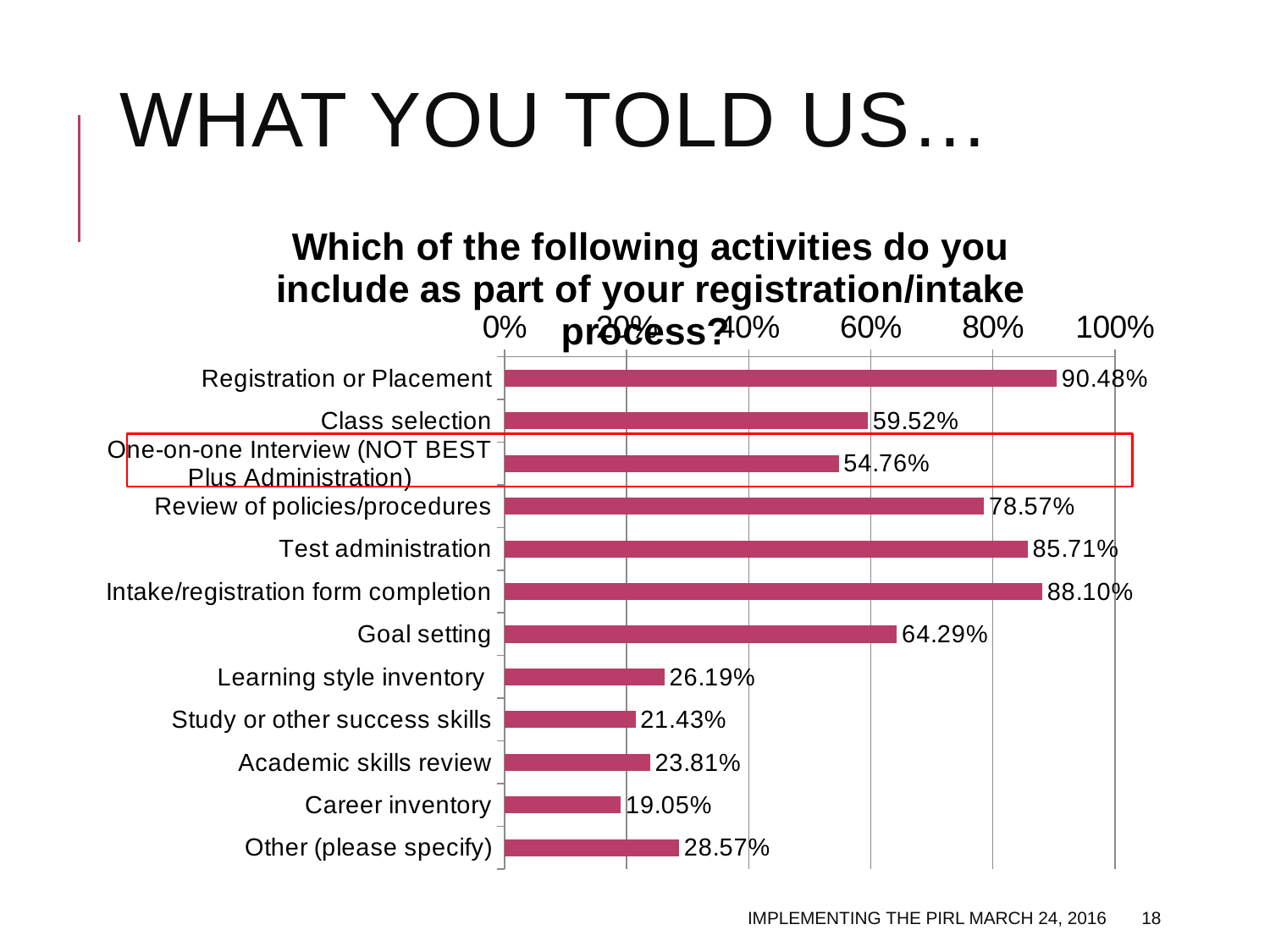

# What you told us…(2)

### Chart: Which of the following activities do you include as part of your registration/intake process?

| Category | Series 1 |
|---|---|
| Registration or Placement | 0.9048 |
| Class selection | 0.5952 |
| One-on-one Interview (NOT BEST Plus Administration) | 0.5476 |
| Review of policies/procedures | 0.78575 |
| Test administration | 0.8571 |
| Intake/registration form completion | 0.881 |
| Goal setting | 0.6429 |
| Learning style inventory  | 0.2619 |
| Study or other success skills | 0.2143 |
| Academic skills review | 0.2381 |
| Career inventory | 0.1905 |
| Other (please specify) | 0.2857 |
Implementing the PIRL March 24, 2016
18